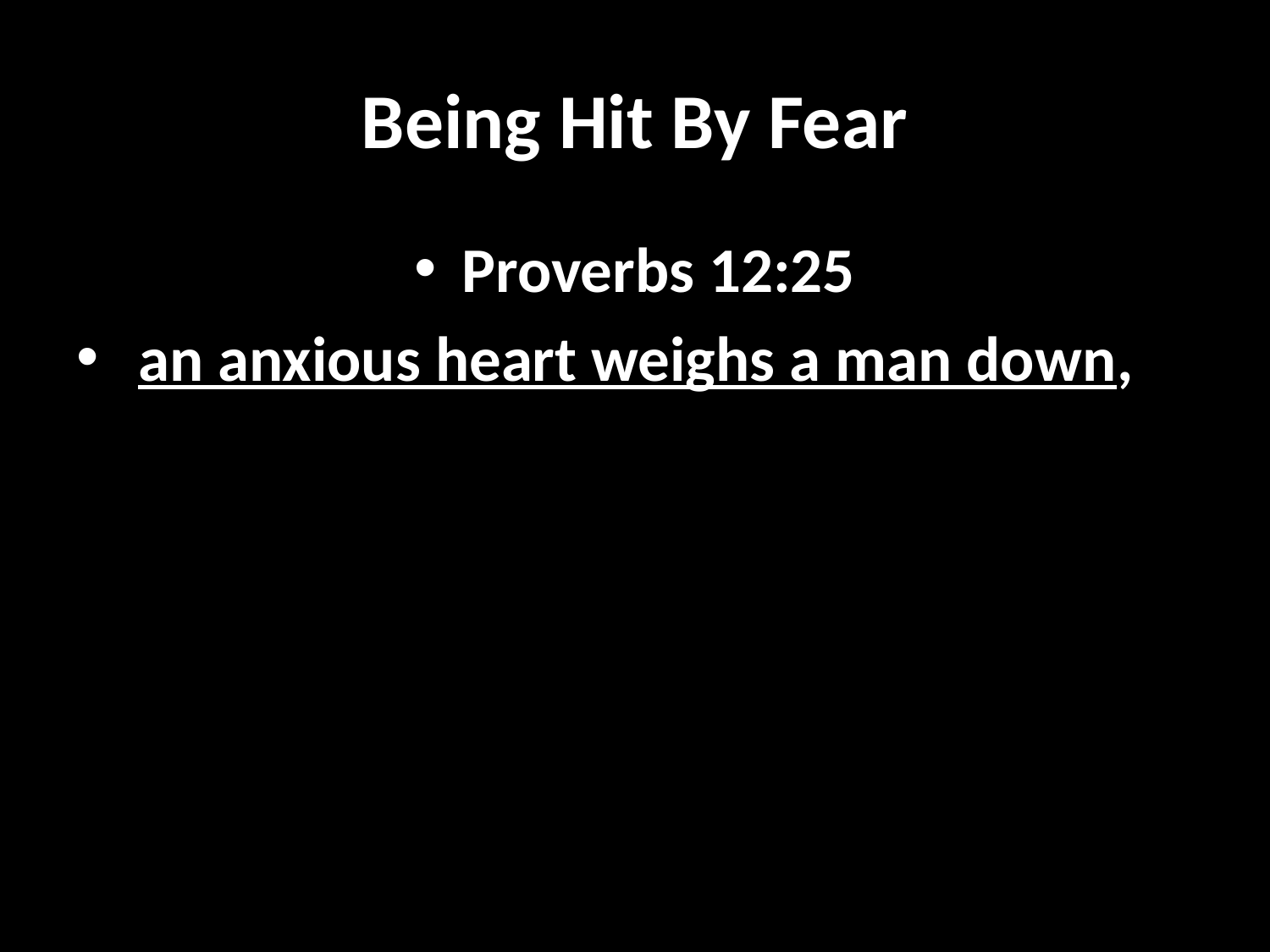

# Being Hit By Fear
Proverbs 12:25
 an anxious heart weighs a man down,